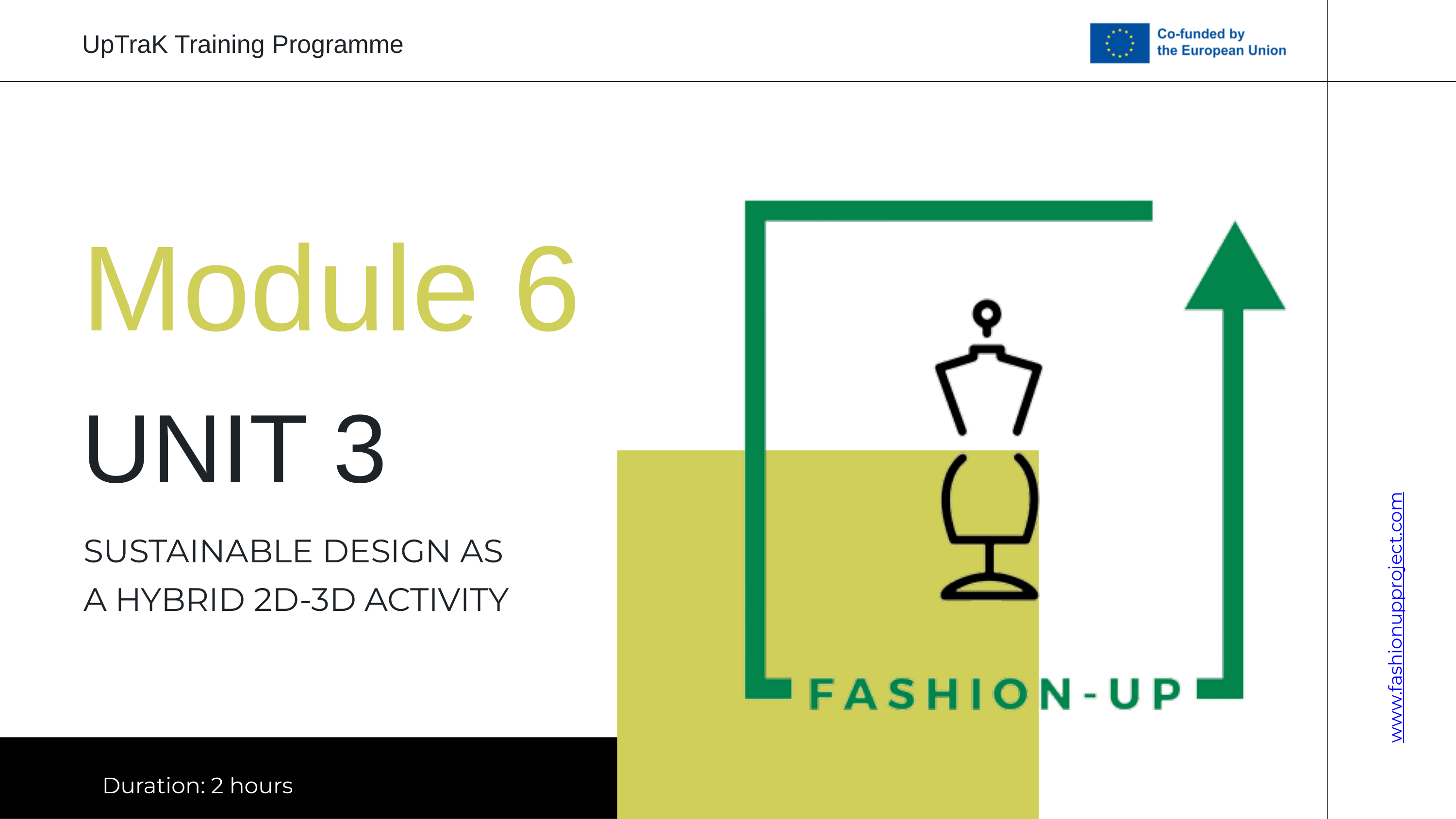

UpTraK Training Programme

Module 6
UNIT 3

SUSTAINABLE DESIGN AS A HYBRID 2D-3D ACTIVITY
www.fashionupproject.com

Duration: 2 hours